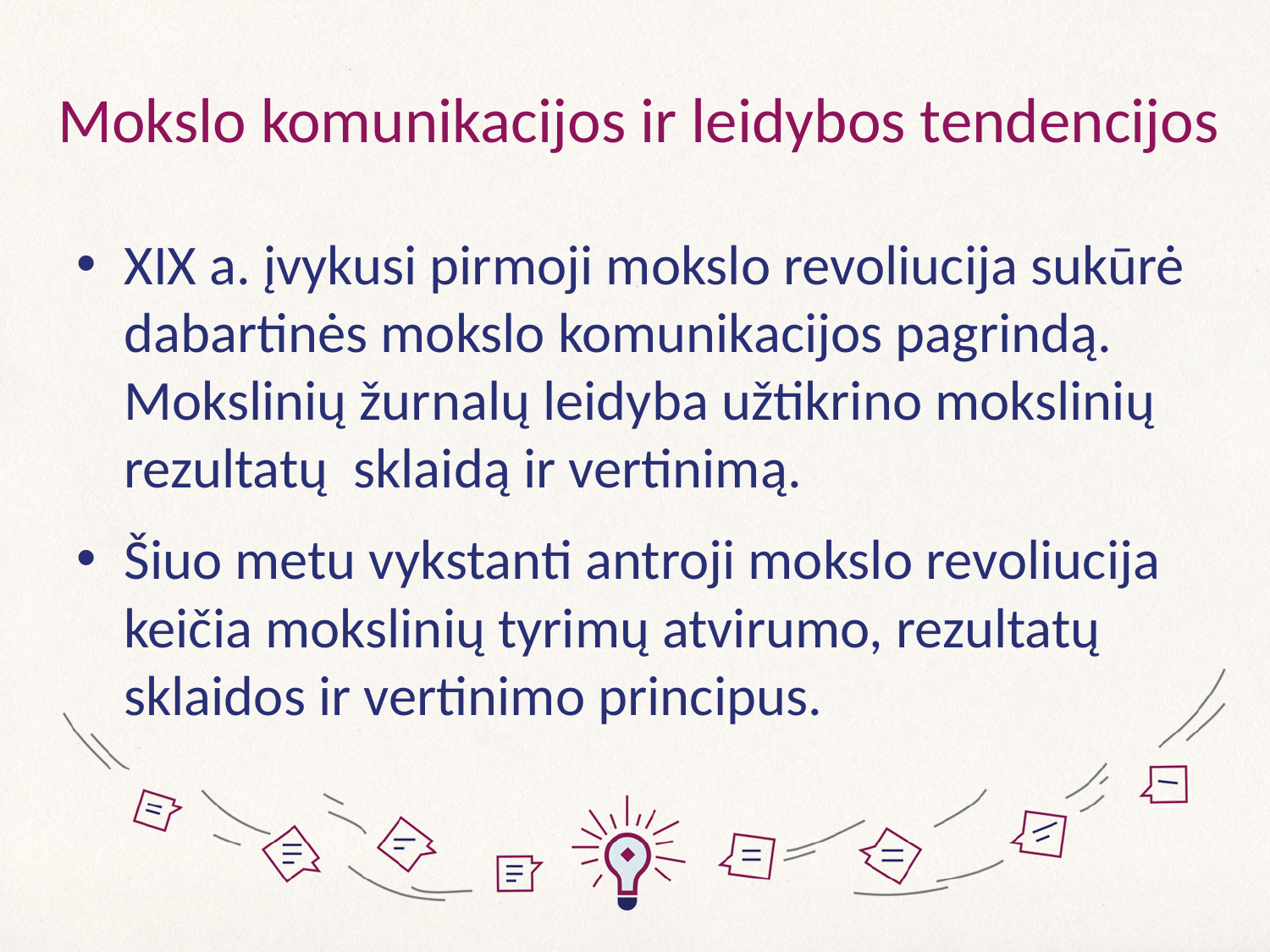

# Mokslo komunikacijos ir leidybos tendencijos
XIX a. įvykusi pirmoji mokslo revoliucija sukūrė dabartinės mokslo komunikacijos pagrindą. Mokslinių žurnalų leidyba užtikrino mokslinių rezultatų  sklaidą ir vertinimą.

Šiuo metu vykstanti antroji mokslo revoliucija keičia mokslinių tyrimų atvirumo, rezultatų sklaidos ir vertinimo principus.